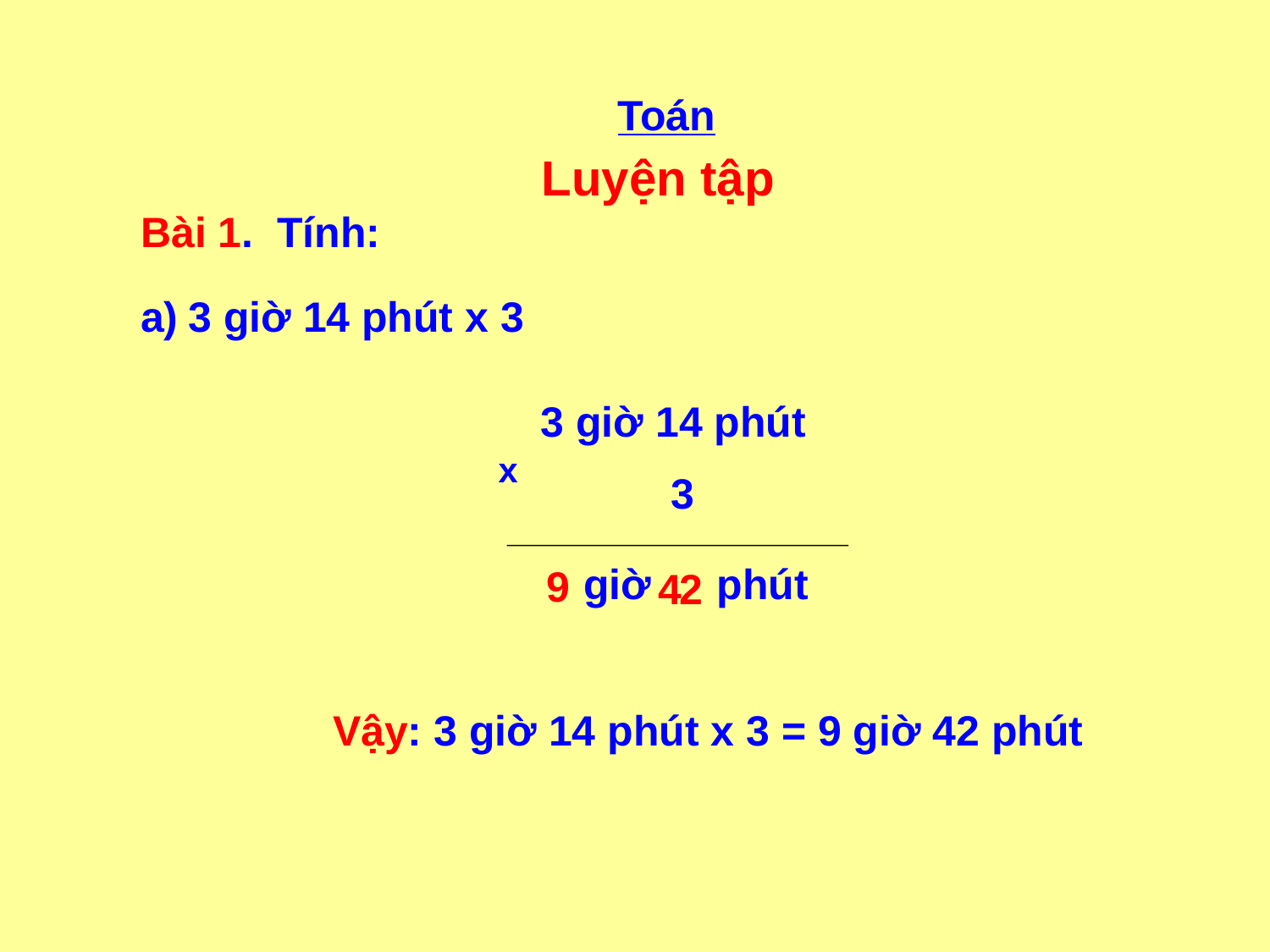

Toán
Luyện tập

Bài 1.
Tính:
3 giờ 14 phút x 3
3 giờ 14 phút
           3
x

giờ
phút
9
4
2
Vậy: 3 giờ 14 phút x 3 = 9 giờ 42 phút